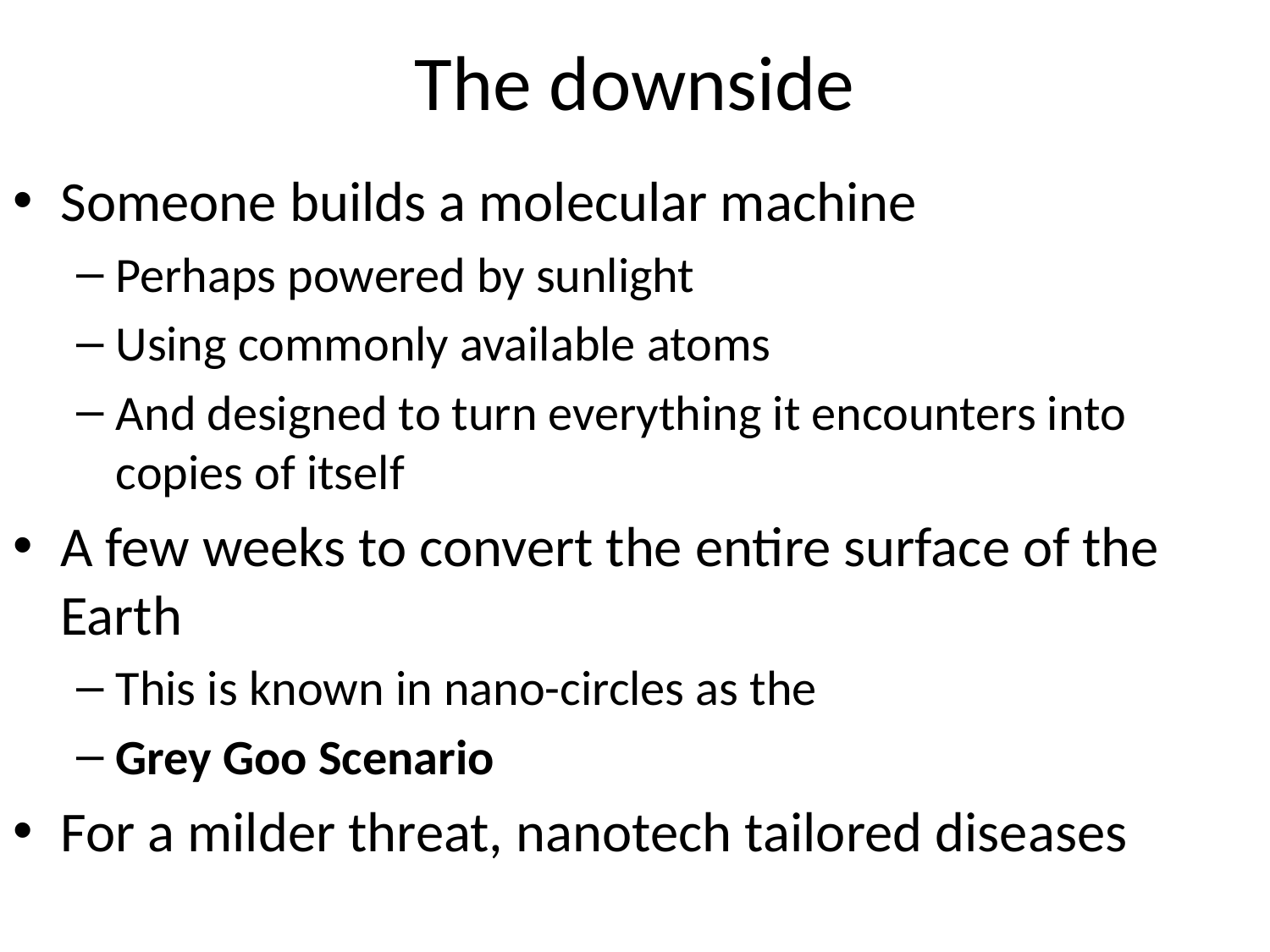

# The downside
Someone builds a molecular machine
Perhaps powered by sunlight
Using commonly available atoms
And designed to turn everything it encounters into copies of itself
A few weeks to convert the entire surface of the Earth
This is known in nano-circles as the
Grey Goo Scenario
For a milder threat, nanotech tailored diseases